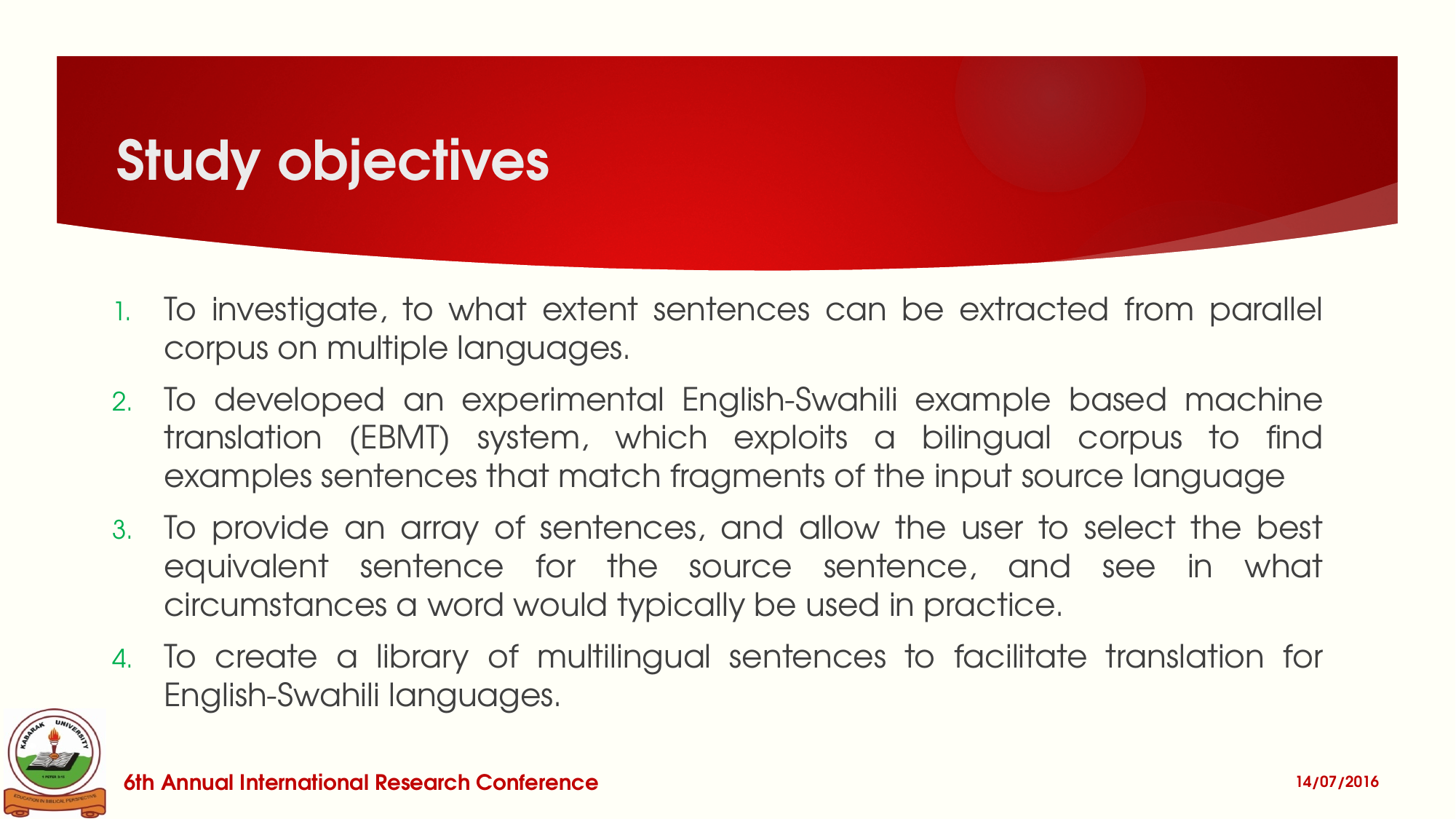

# Study objectives
To investigate, to what extent sentences can be extracted from parallel corpus on multiple languages.
To developed an experimental English-Swahili example based machine translation (EBMT) system, which exploits a bilingual corpus to find examples sentences that match fragments of the input source language
To provide an array of sentences, and allow the user to select the best equivalent sentence for the source sentence, and see in what circumstances a word would typically be used in practice.
To create a library of multilingual sentences to facilitate translation for English-Swahili languages.
6th Annual International Research Conference
14/07/2016